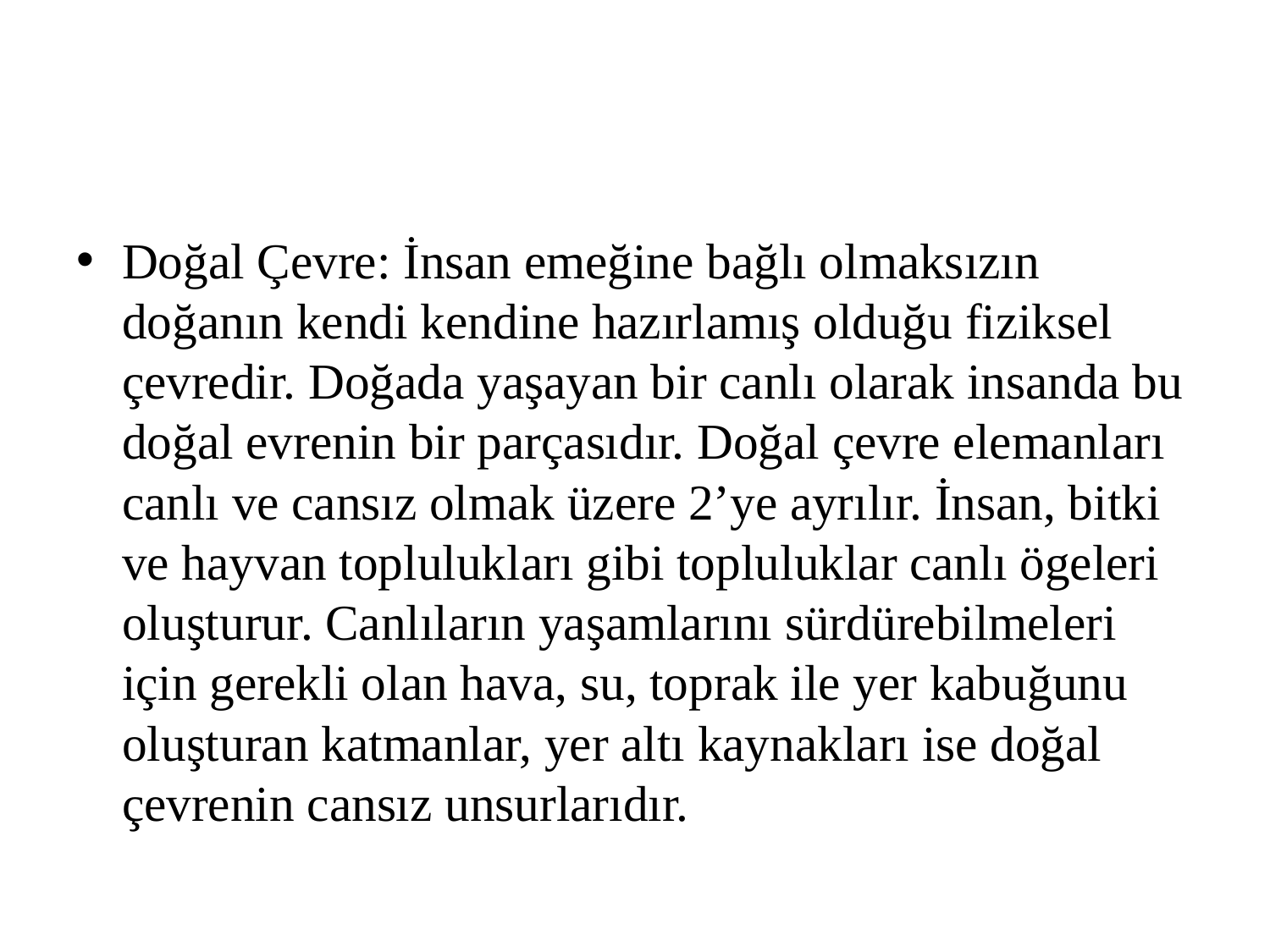

#
Doğal Çevre: İnsan emeğine bağlı olmaksızın doğanın kendi kendine hazırlamış olduğu fiziksel çevredir. Doğada yaşayan bir canlı olarak insanda bu doğal evrenin bir parçasıdır. Doğal çevre elemanları canlı ve cansız olmak üzere 2’ye ayrılır. İnsan, bitki ve hayvan toplulukları gibi topluluklar canlı ögeleri oluşturur. Canlıların yaşamlarını sürdürebilmeleri için gerekli olan hava, su, toprak ile yer kabuğunu oluşturan katmanlar, yer altı kaynakları ise doğal çevrenin cansız unsurlarıdır.